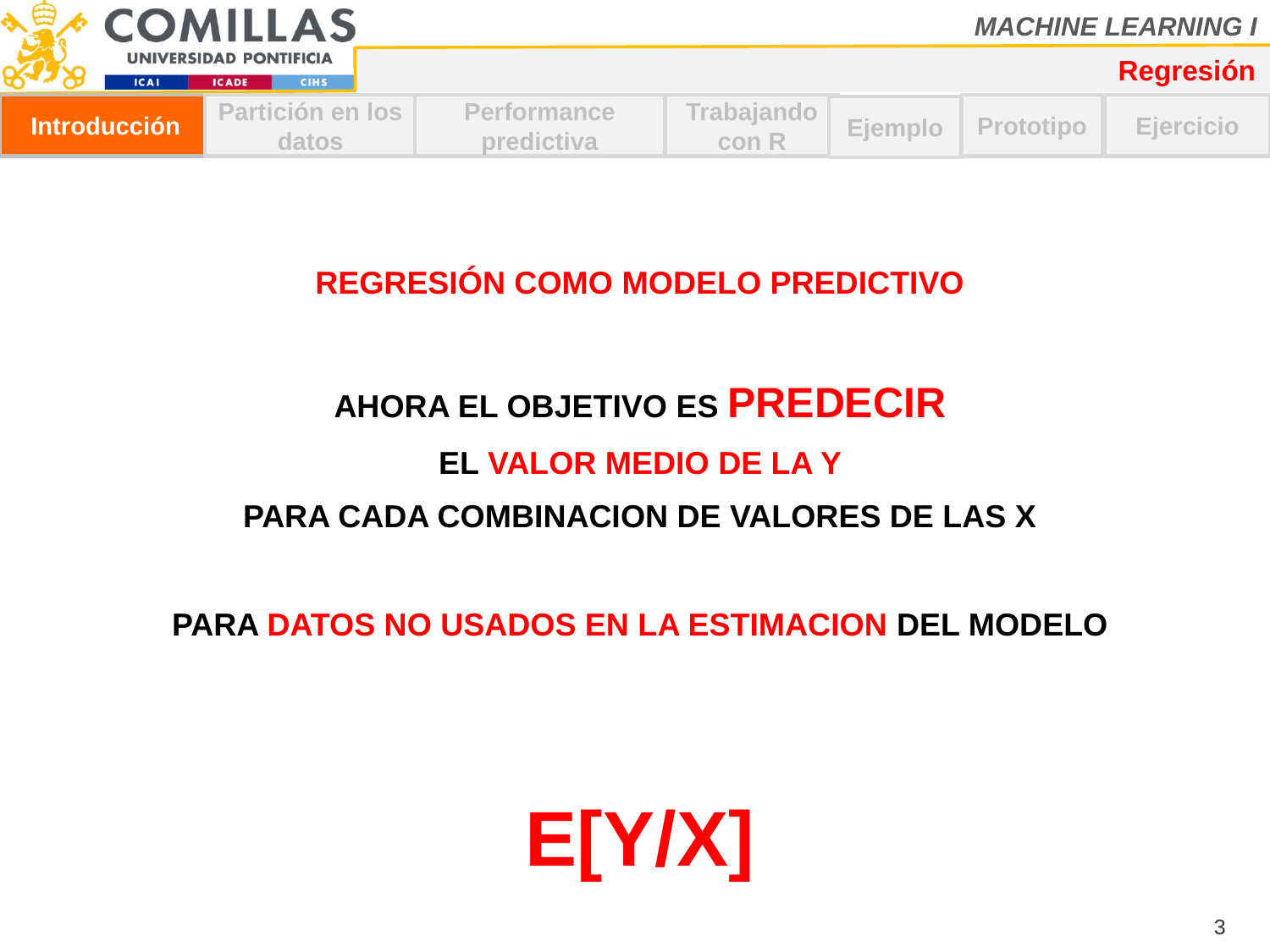

Regresión
Performance predictiva
Introducción
Partición en los datos
Trabajando con R
Prototipo
Ejercicio
Ejemplo
REGRESIÓN COMO MODELO PREDICTIVO

AHORA EL OBJETIVO ES PREDECIR
 EL VALOR MEDIO DE LA Y
PARA CADA COMBINACION DE VALORES DE LAS X

PARA DATOS NO USADOS EN LA ESTIMACION DEL MODELO

E[Y/X]